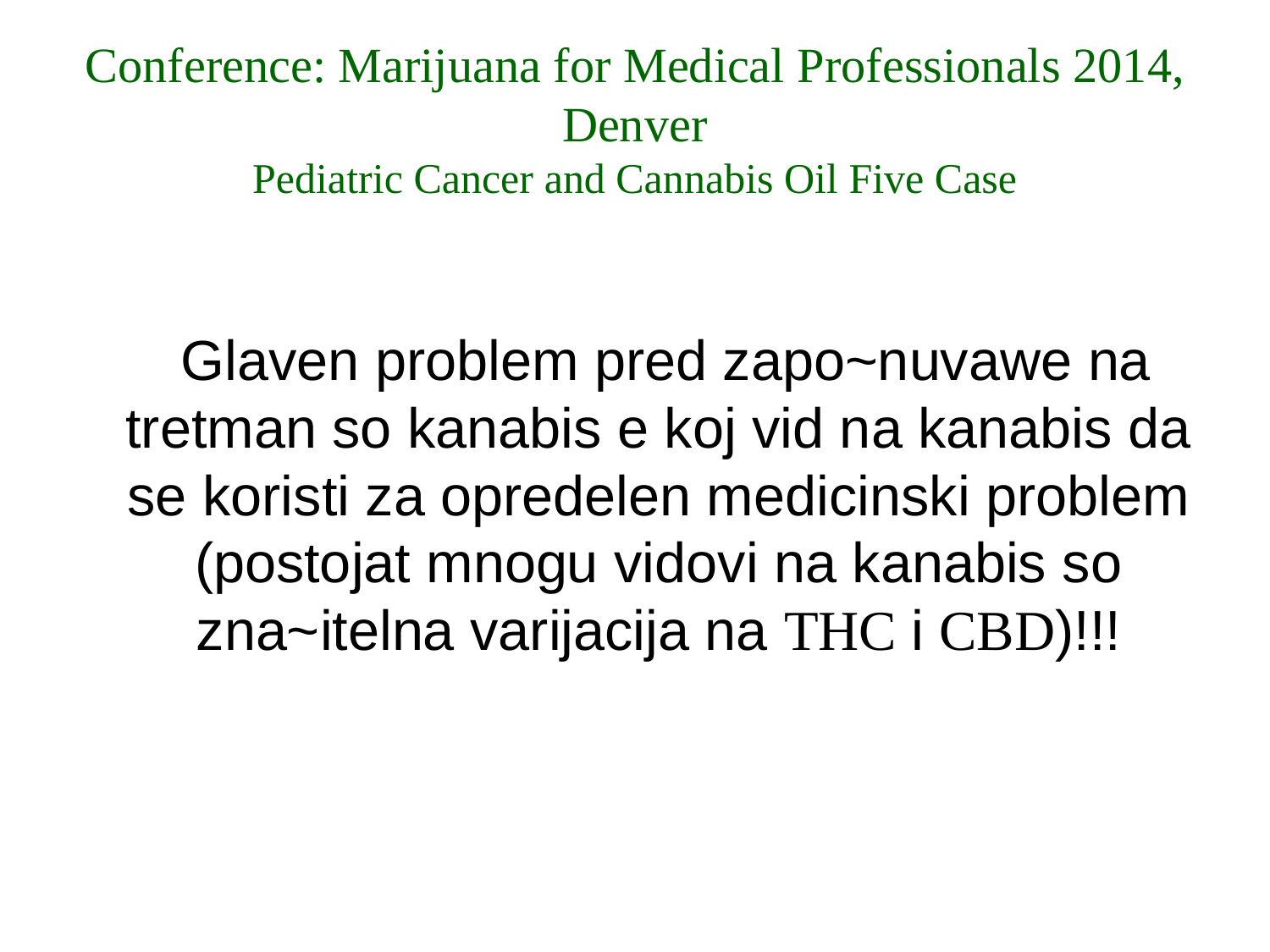

# Conference: Marijuana for Medical Professionals 2014, Denver Pediatric Cancer and Cannabis Oil Five Case
    Glaven problem pred zapo~nuvawe na tretman so kanabis e koj vid na kanabis da se koristi za opredelen medicinski problem (postojat mnogu vidovi na kanabis so zna~itelna varijacija na THC i CBD)!!!